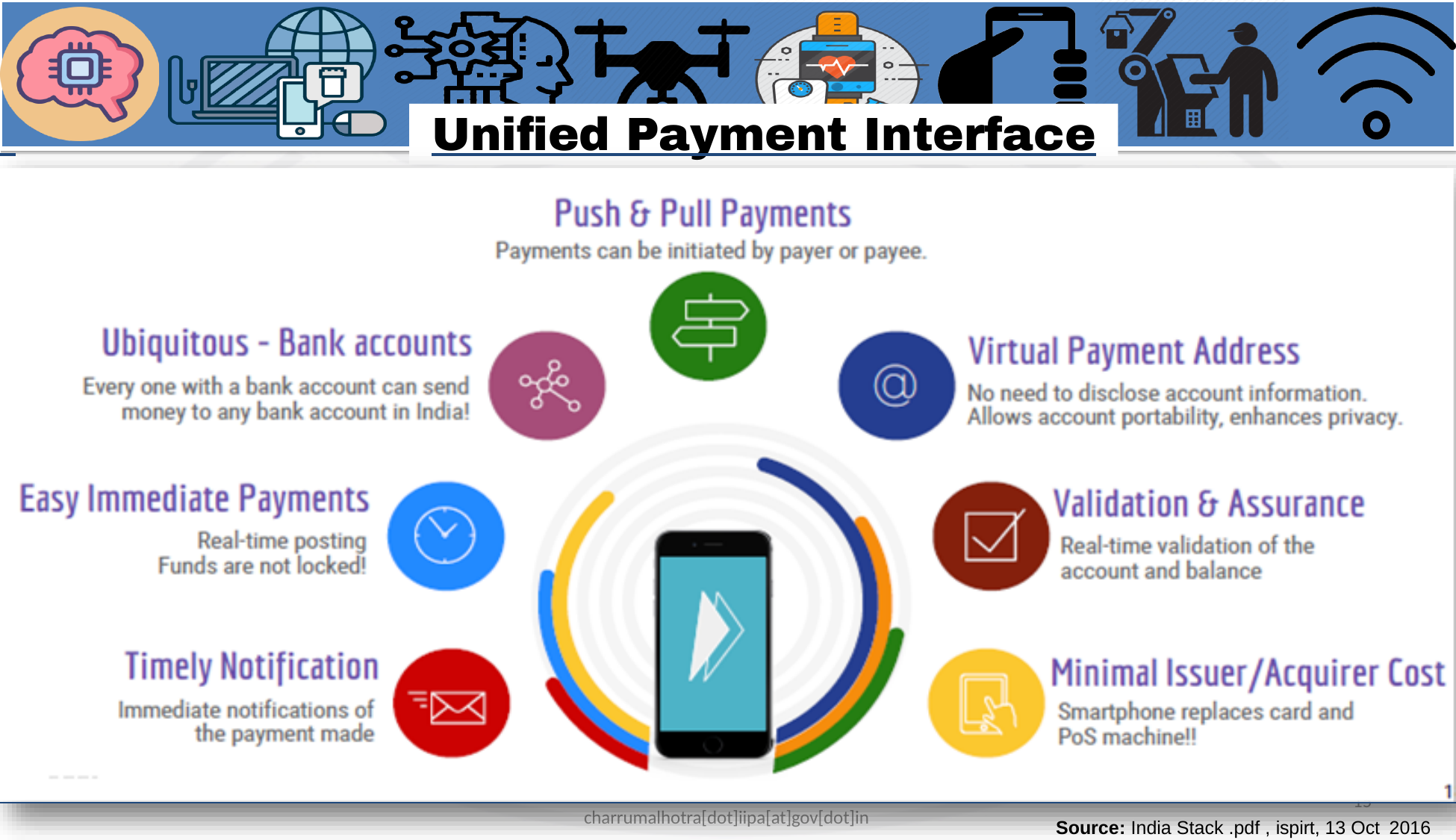

# Unified Payment Interface

15
charrumalhotra[dot]iipa[at]gov[dot]in
Source: India Stack .pdf , ispirt, 13 Oct 2016